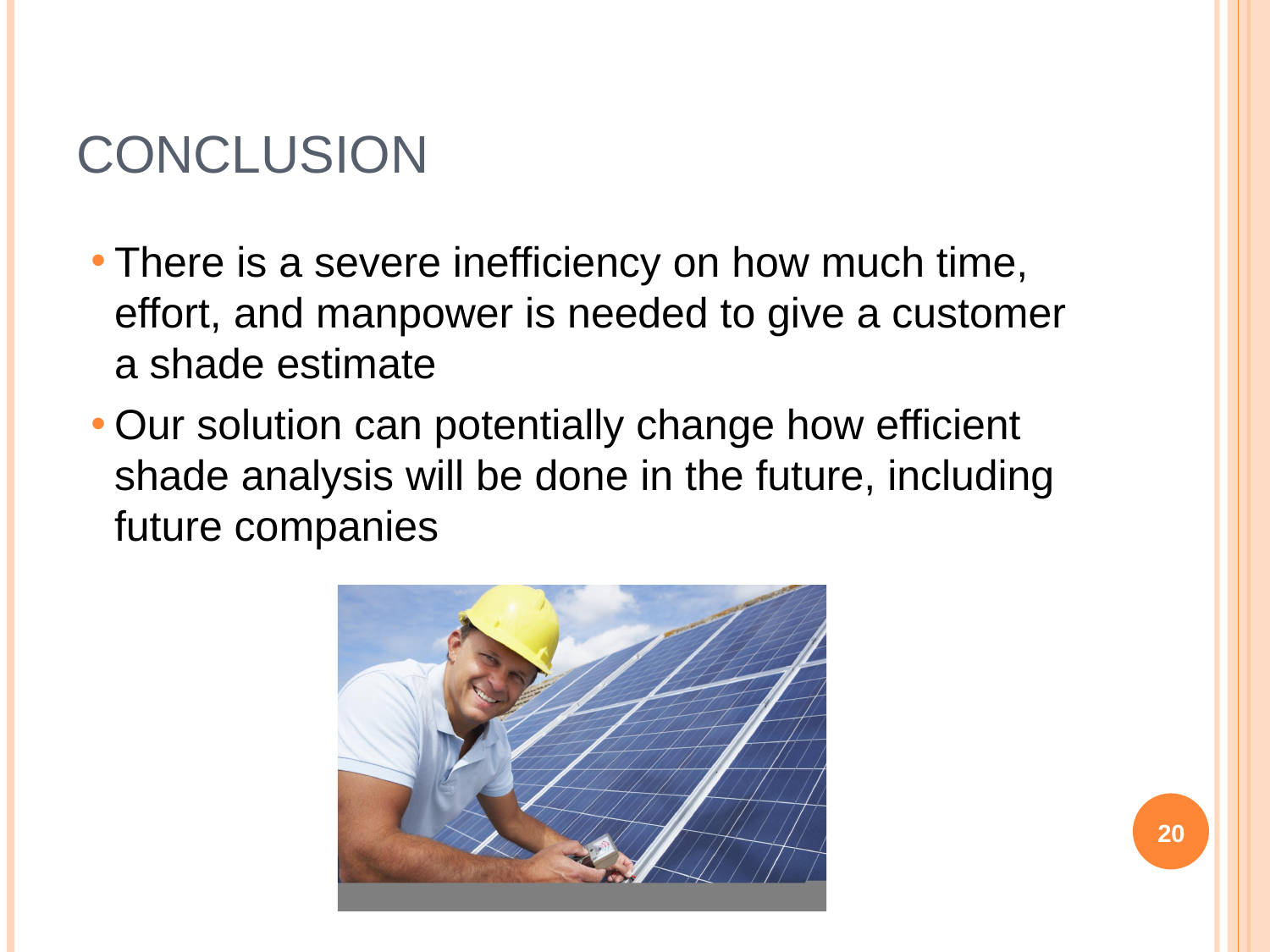

# Conclusion
There is a severe inefficiency on how much time, effort, and manpower is needed to give a customer a shade estimate
Our solution can potentially change how efficient shade analysis will be done in the future, including future companies

20